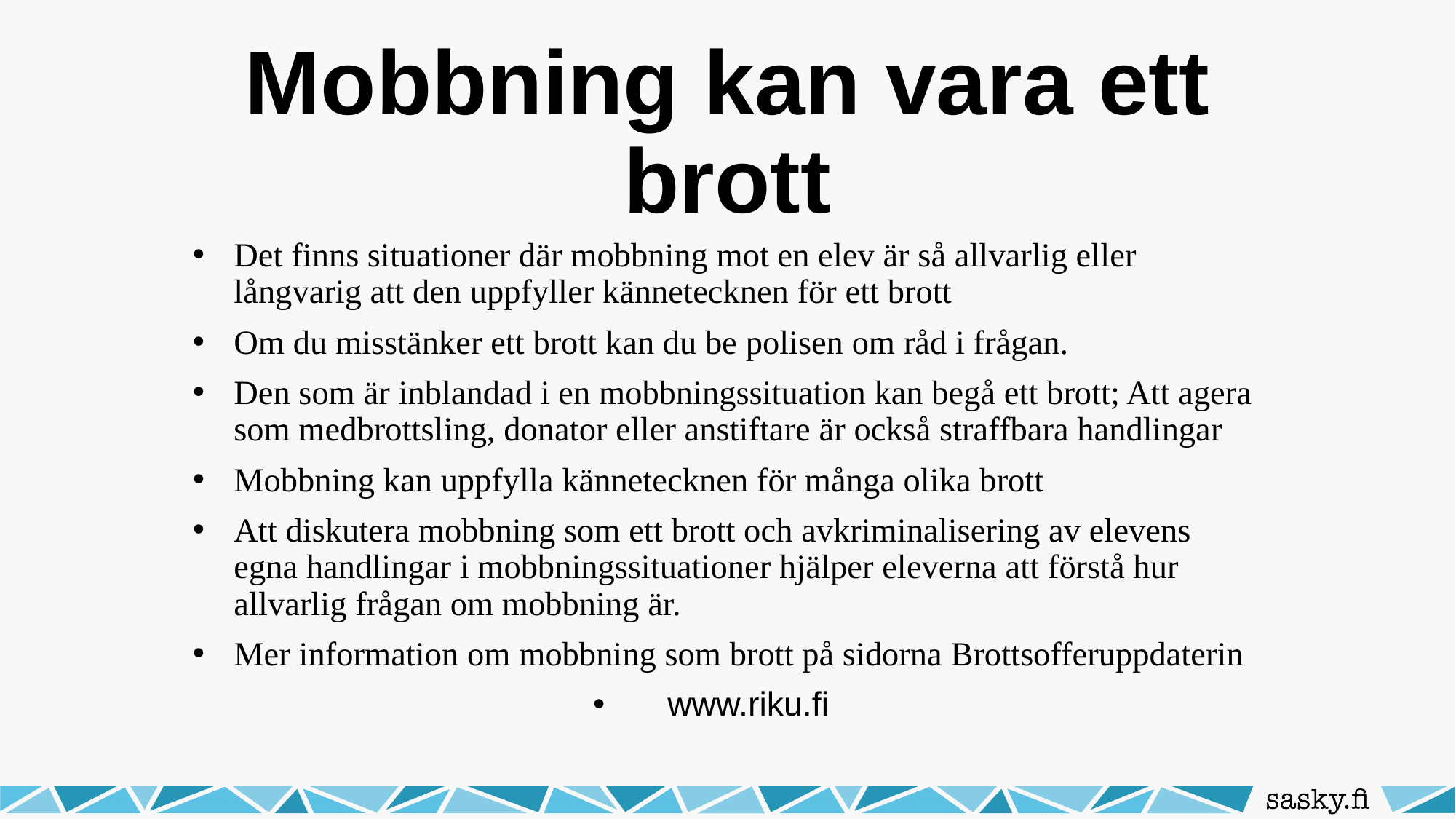

# Mobbning kan vara ett brott
Det finns situationer där mobbning mot en elev är så allvarlig eller långvarig att den uppfyller kännetecknen för ett brott
Om du misstänker ett brott kan du be polisen om råd i frågan.
Den som är inblandad i en mobbningssituation kan begå ett brott; Att agera som medbrottsling, donator eller anstiftare är också straffbara handlingar
Mobbning kan uppfylla kännetecknen för många olika brott
Att diskutera mobbning som ett brott och avkriminalisering av elevens egna handlingar i mobbningssituationer hjälper eleverna att förstå hur allvarlig frågan om mobbning är.
Mer information om mobbning som brott på sidorna Brottsofferuppdaterin
www.riku.fi